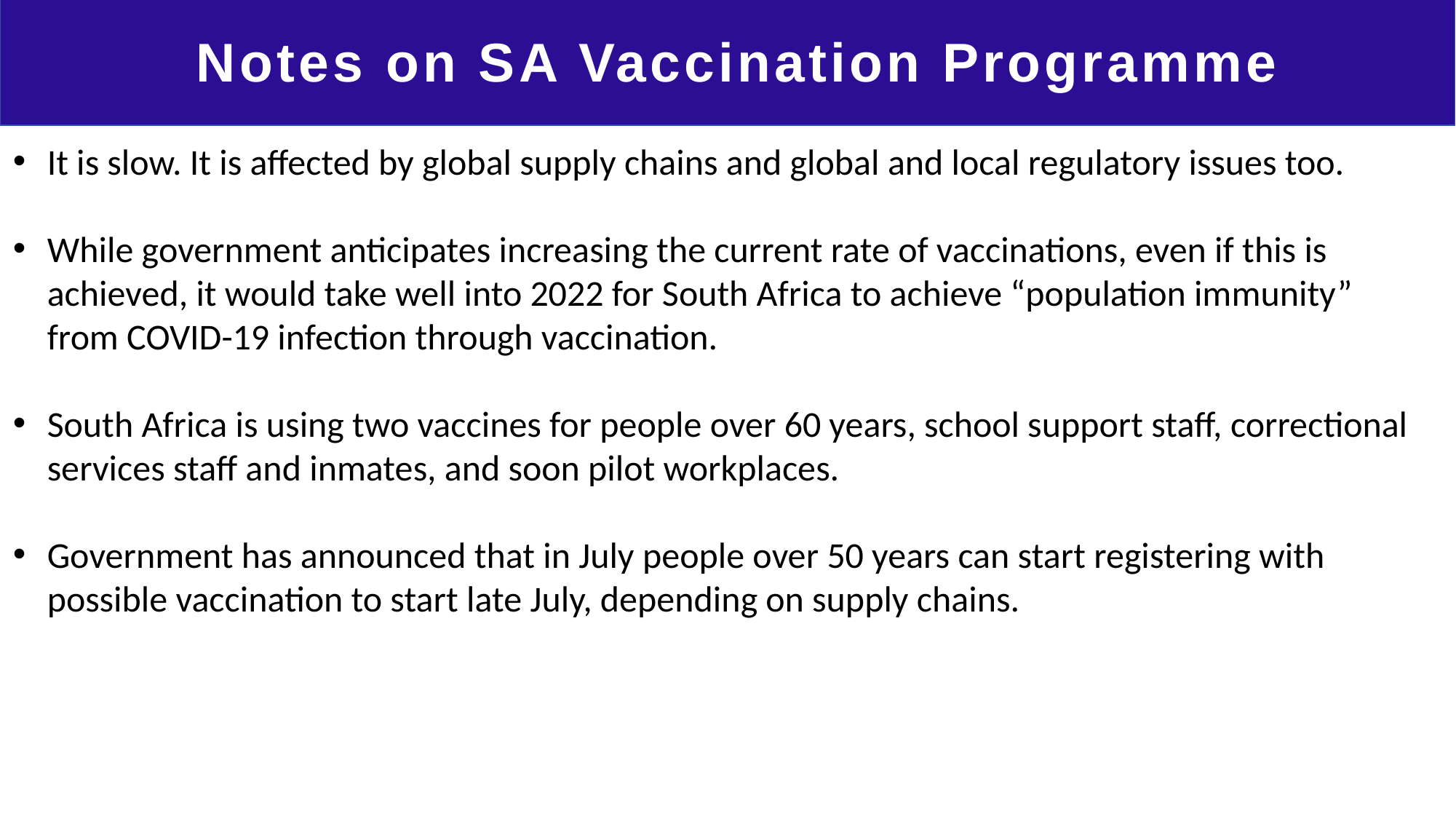

Notes on SA Vaccination Programme
It is slow. It is affected by global supply chains and global and local regulatory issues too.

While government anticipates increasing the current rate of vaccinations, even if this is achieved, it would take well into 2022 for South Africa to achieve “population immunity” from COVID-19 infection through vaccination.

South Africa is using two vaccines for people over 60 years, school support staff, correctional services staff and inmates, and soon pilot workplaces.

Government has announced that in July people over 50 years can start registering with possible vaccination to start late July, depending on supply chains.